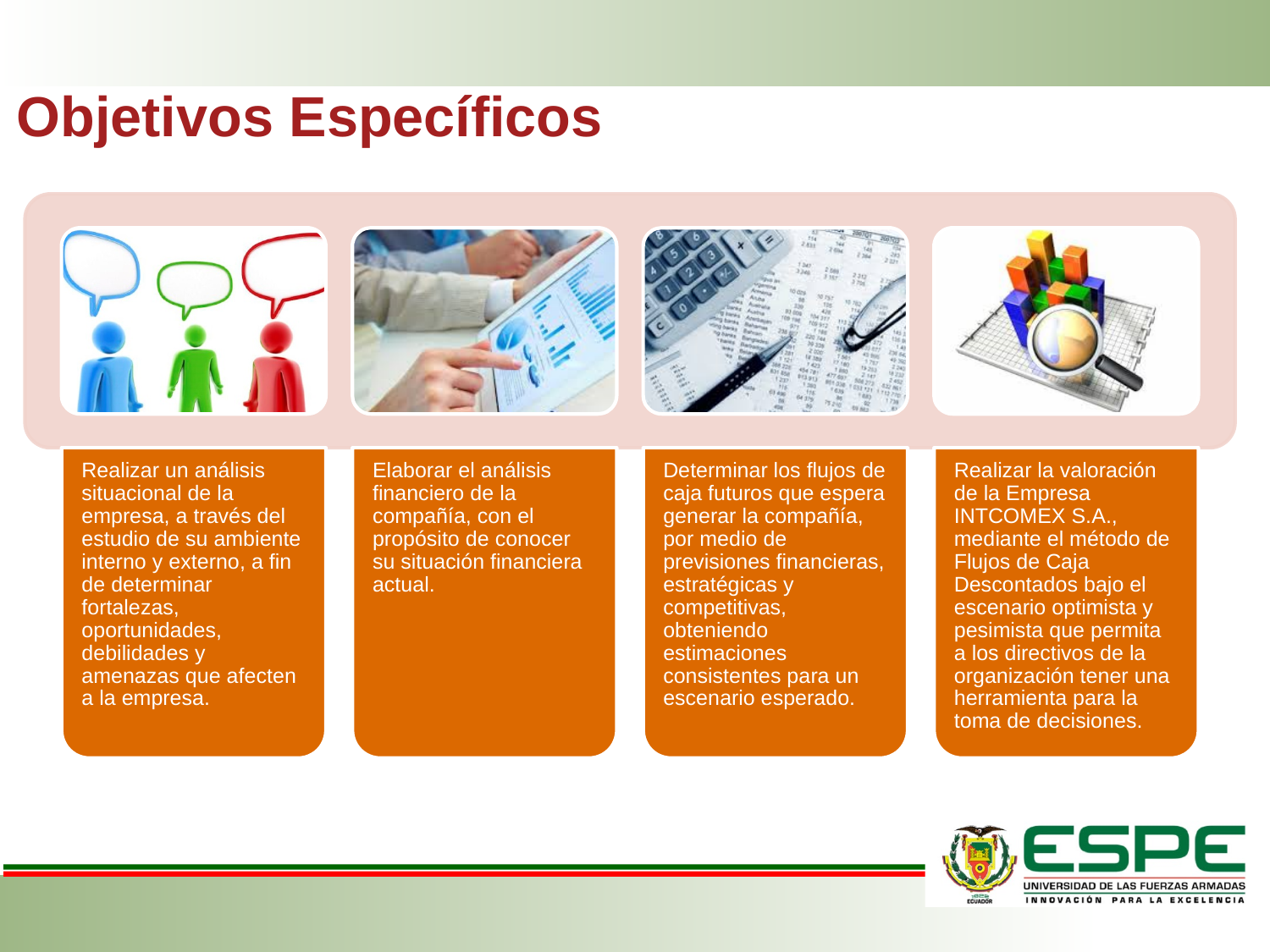

Objetivos Específicos
Realizar un análisis situacional de la empresa, a través del estudio de su ambiente interno y externo, a fin de determinar fortalezas, oportunidades, debilidades y amenazas que afecten a la empresa.
Elaborar el análisis financiero de la compañía, con el propósito de conocer su situación financiera actual.
Determinar los flujos de caja futuros que espera generar la compañía, por medio de previsiones financieras, estratégicas y competitivas, obteniendo estimaciones consistentes para un escenario esperado.
Realizar la valoración de la Empresa INTCOMEX S.A., mediante el método de Flujos de Caja Descontados bajo el escenario optimista y pesimista que permita a los directivos de la organización tener una herramienta para la toma de decisiones.